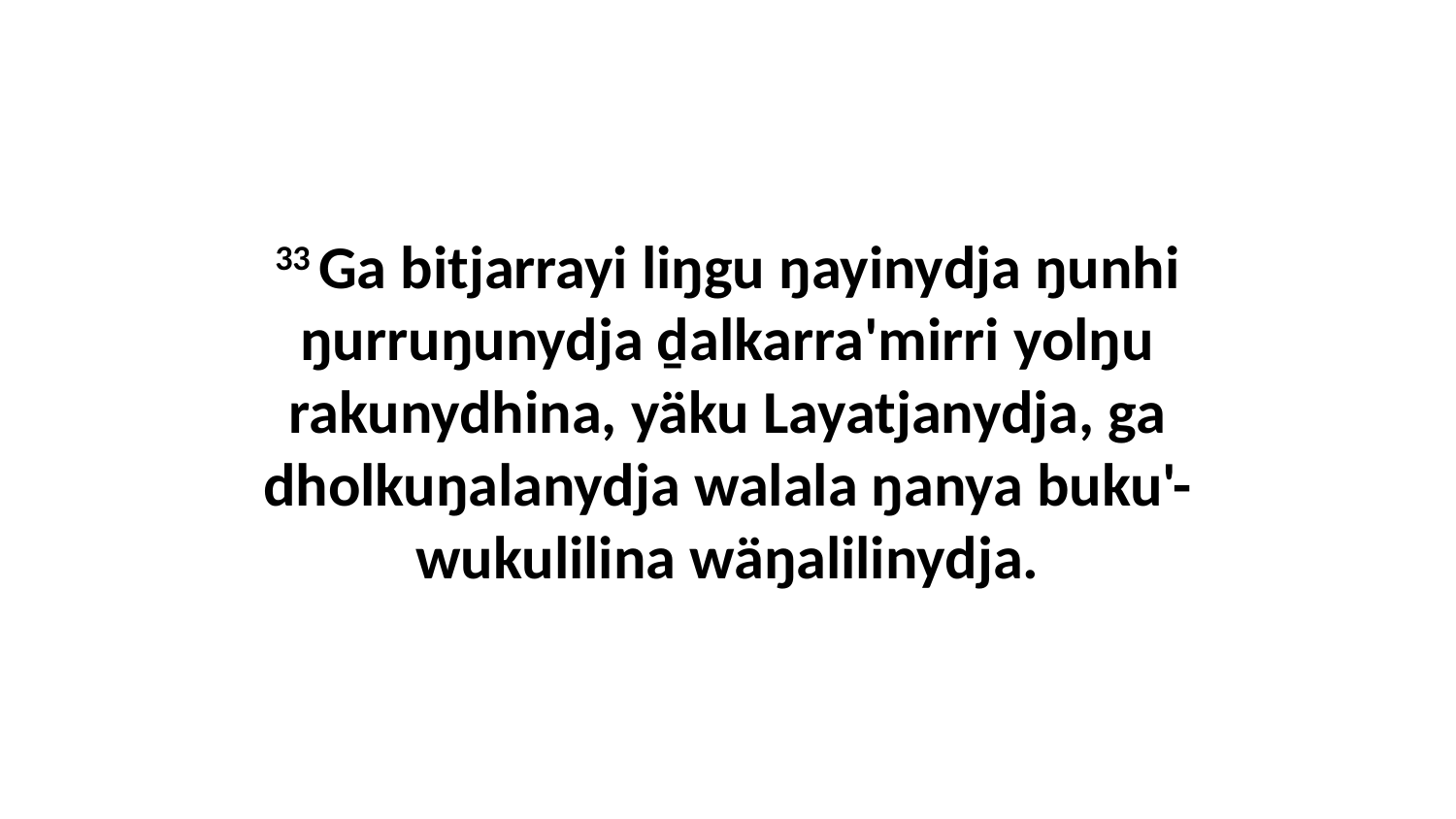

33 Ga bitjarrayi liŋgu ŋayinydja ŋunhi ŋurruŋunydja ḏalkarra'mirri yolŋu rakunydhina, yäku Layatjanydja, ga dholkuŋalanydja walala ŋanya buku'-wukulilina wäŋalilinydja.